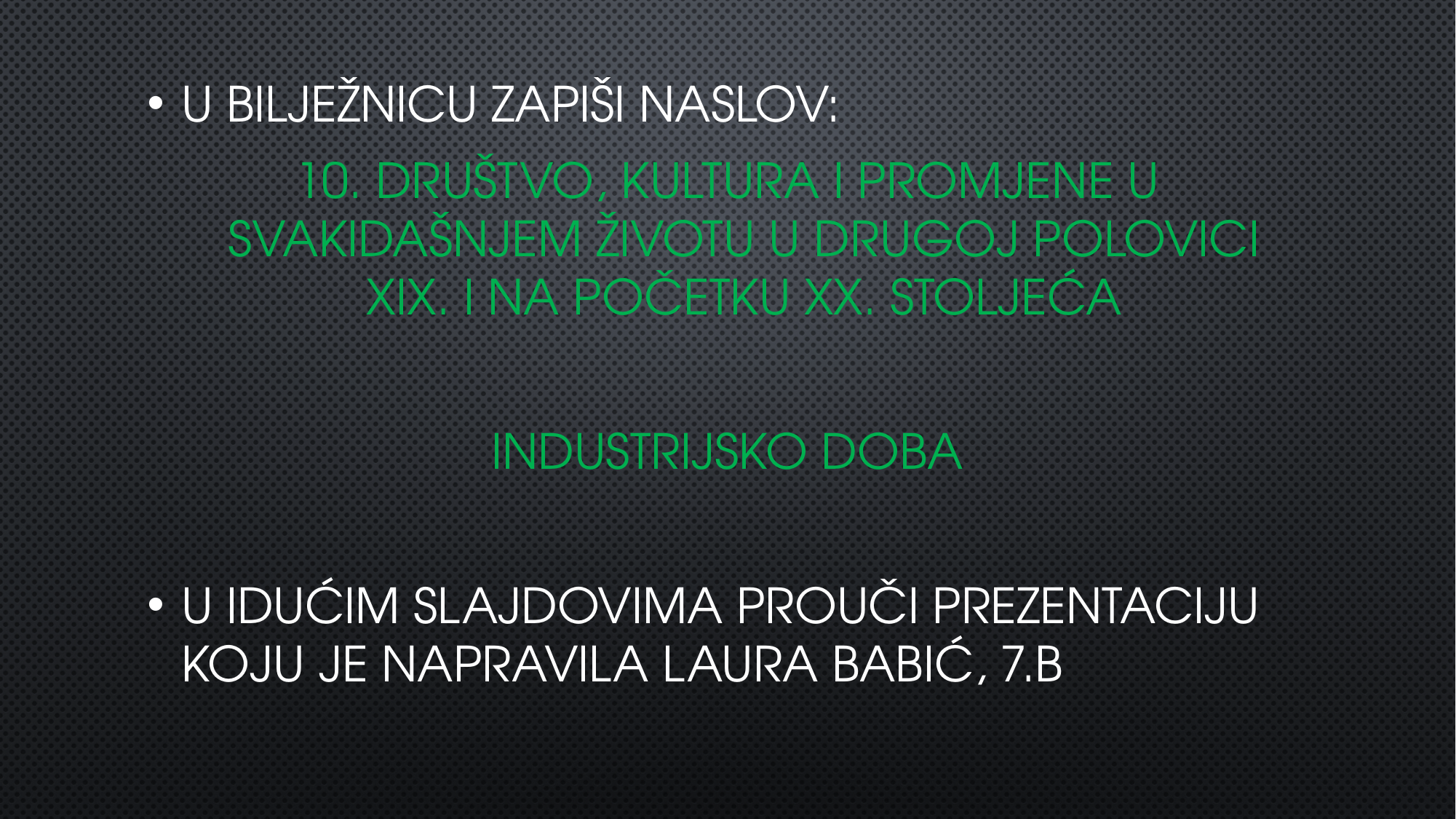

#
U bilježnicu zapiši naslov:
10. DRUŠTVO, KULTURA I PROMJENE U SVAKIDAŠNJEM ŽIVOTU U DRUGOJ POLOVICI XIX. I NA POČETKU XX. STOLJEĆA

INDUSTRIJSKO DOBA

U idućim slajdovima prouči prezentaciju koju je napravila laura babić, 7.b